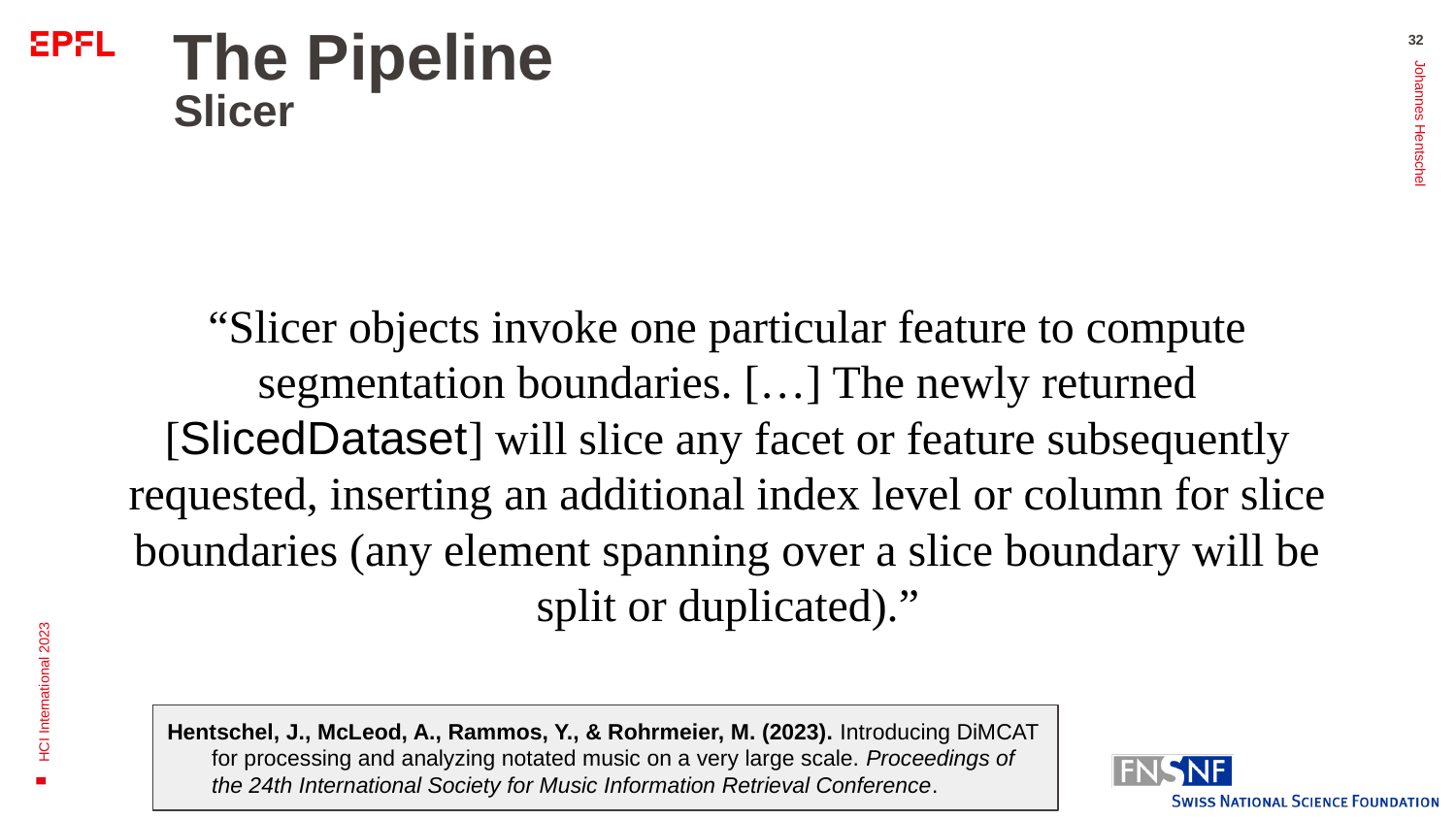

# The Pipeline
Slicer
32
“Slicer objects invoke one particular feature to compute segmentation boundaries. […] The newly returned [SlicedDataset] will slice any facet or feature subsequently requested, inserting an additional index level or column for slice boundaries (any element spanning over a slice boundary will be split or duplicated).”

Hentschel, J., McLeod, A., Rammos, Y., & Rohrmeier, M. (2023). Introducing DiMCAT for processing and analyzing notated music on a very large scale. Proceedings of the 24th International Society for Music Information Retrieval Conference.